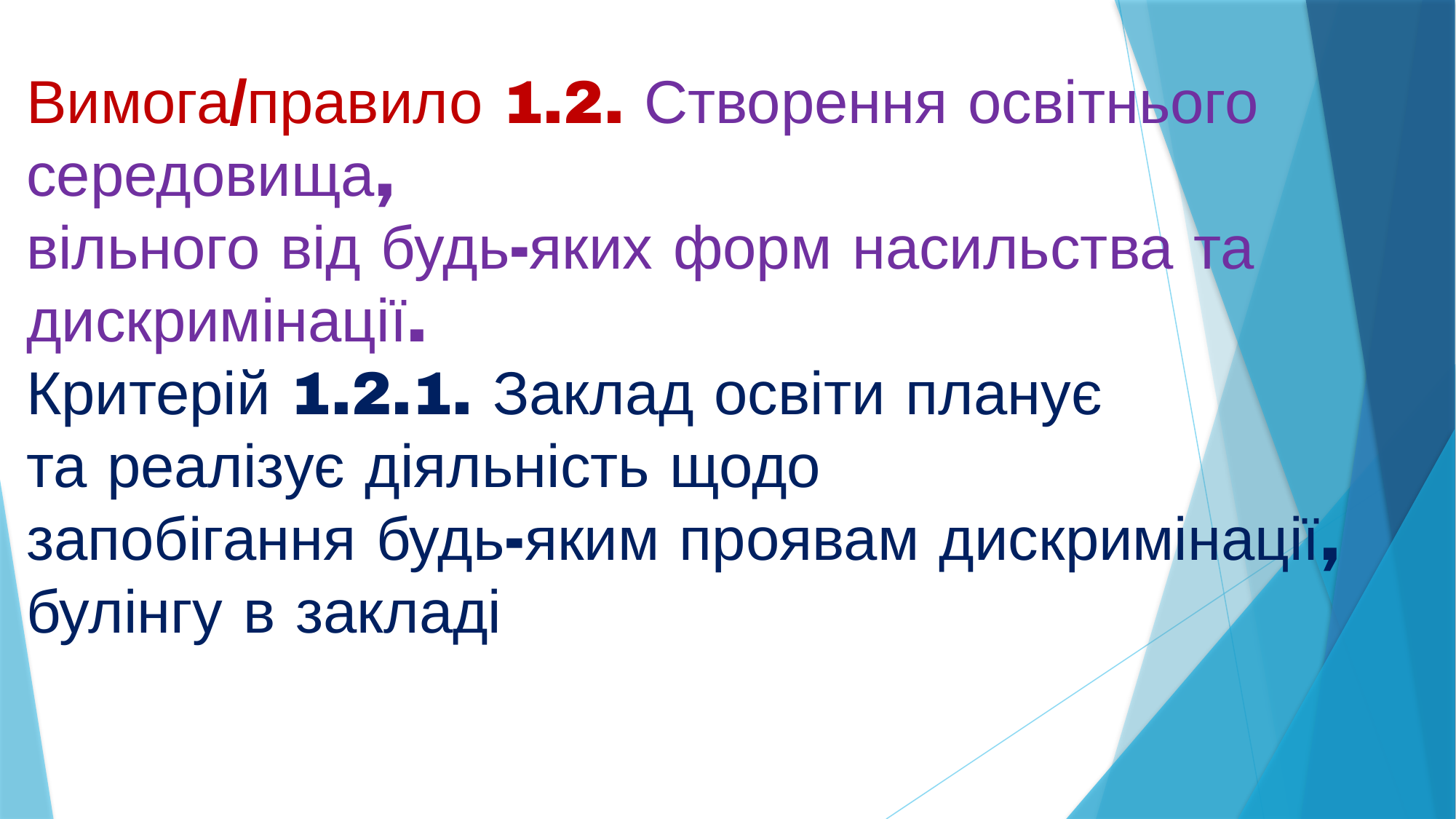

Вимога/правило 1.2. Створення освітнього середовища,
вільного від будь-яких форм насильства та дискримінації.
Критерій 1.2.1. Заклад освіти планує
та реалізує діяльність щодо
запобігання будь-яким проявам дискримінації, булінгу в закладі